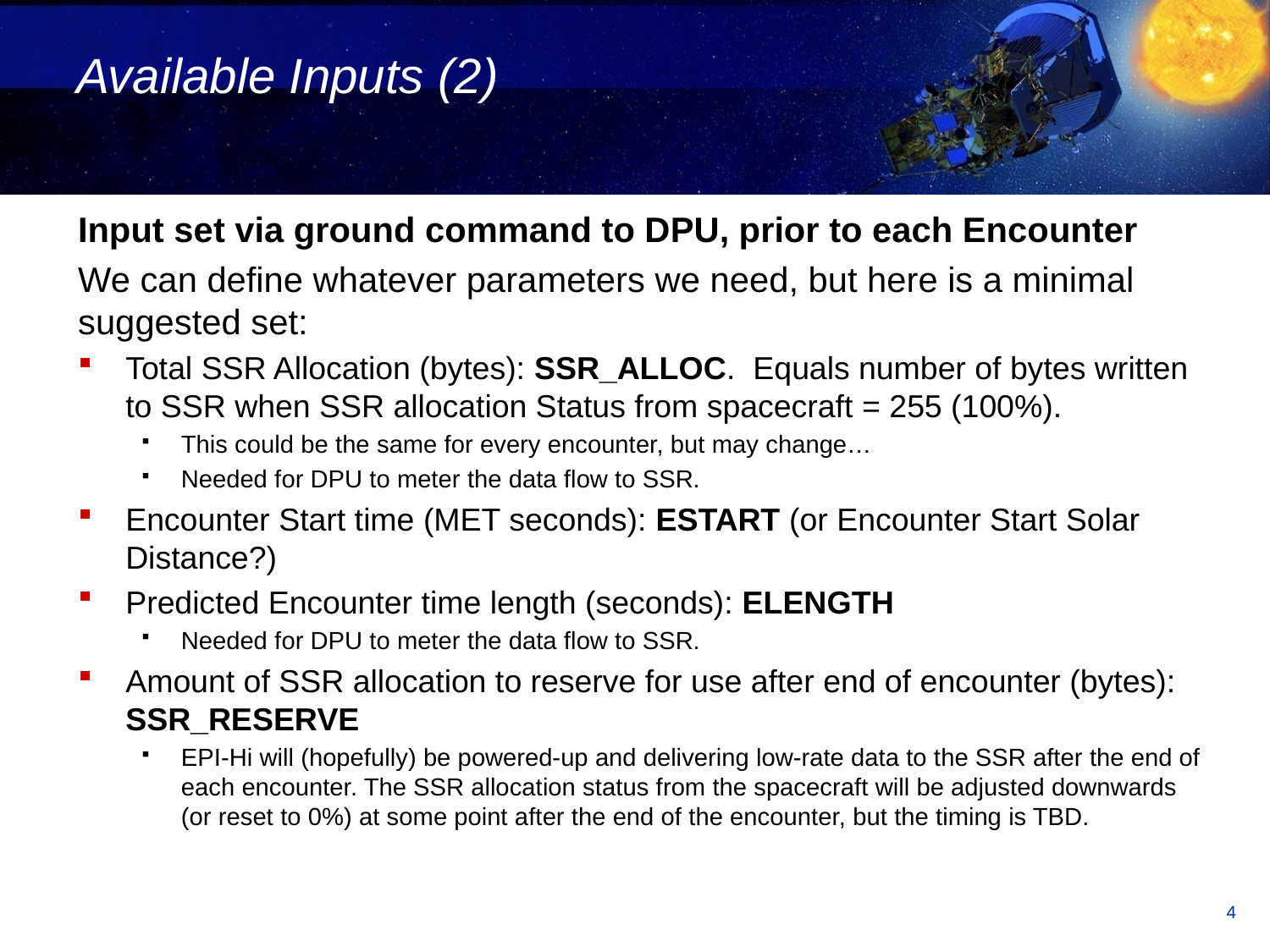

# Available Inputs (2)
Input set via ground command to DPU, prior to each Encounter
We can define whatever parameters we need, but here is a minimal suggested set:
Total SSR Allocation (bytes): SSR_ALLOC.  Equals number of bytes written to SSR when SSR allocation Status from spacecraft = 255 (100%).
This could be the same for every encounter, but may change…
Needed for DPU to meter the data flow to SSR.
Encounter Start time (MET seconds): ESTART (or Encounter Start Solar Distance?)
Predicted Encounter time length (seconds): ELENGTH
Needed for DPU to meter the data flow to SSR.
Amount of SSR allocation to reserve for use after end of encounter (bytes): SSR_RESERVE
EPI-Hi will (hopefully) be powered-up and delivering low-rate data to the SSR after the end of each encounter. The SSR allocation status from the spacecraft will be adjusted downwards (or reset to 0%) at some point after the end of the encounter, but the timing is TBD.

4